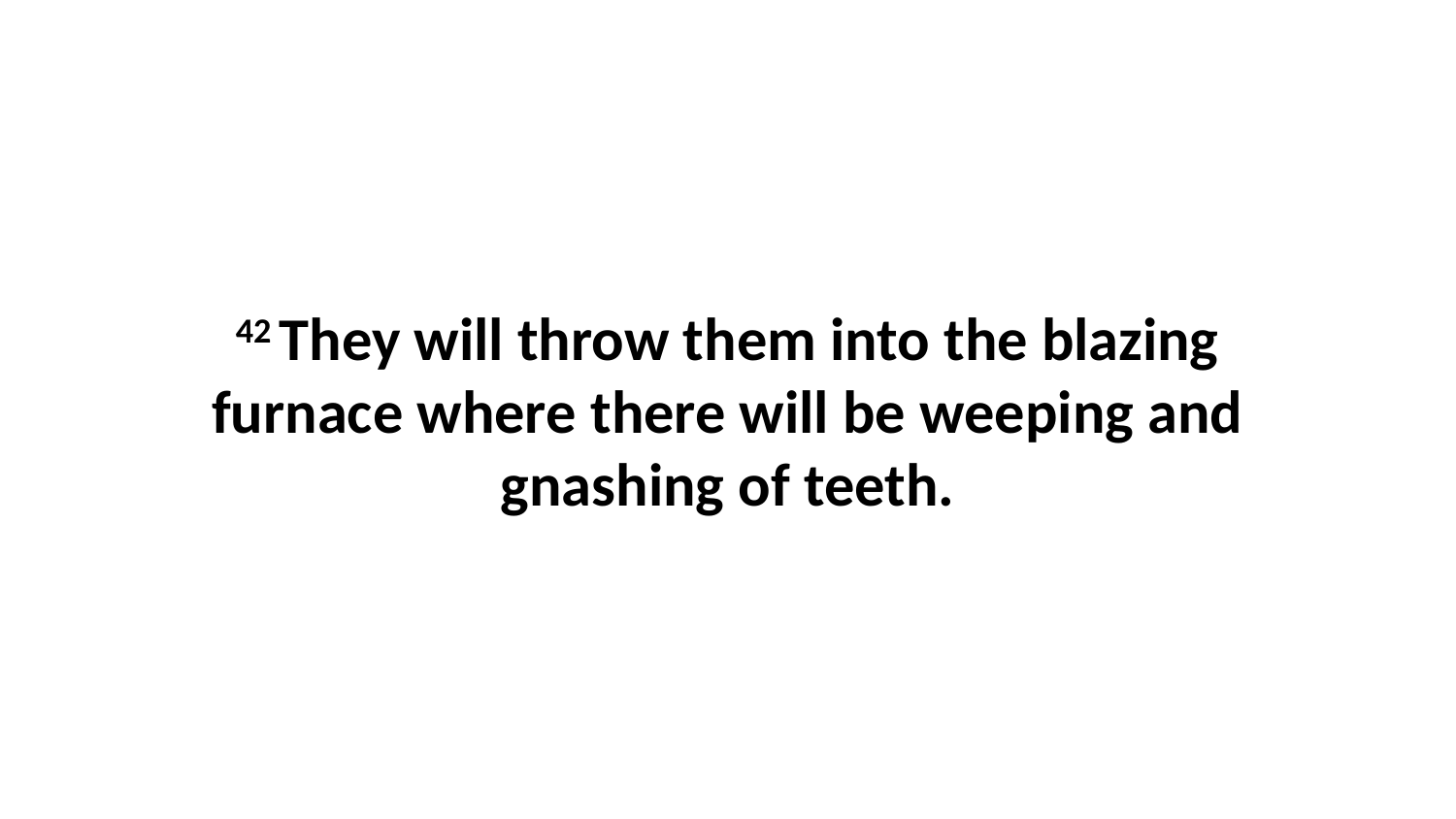

42 They will throw them into the blazing furnace where there will be weeping and gnashing of teeth.